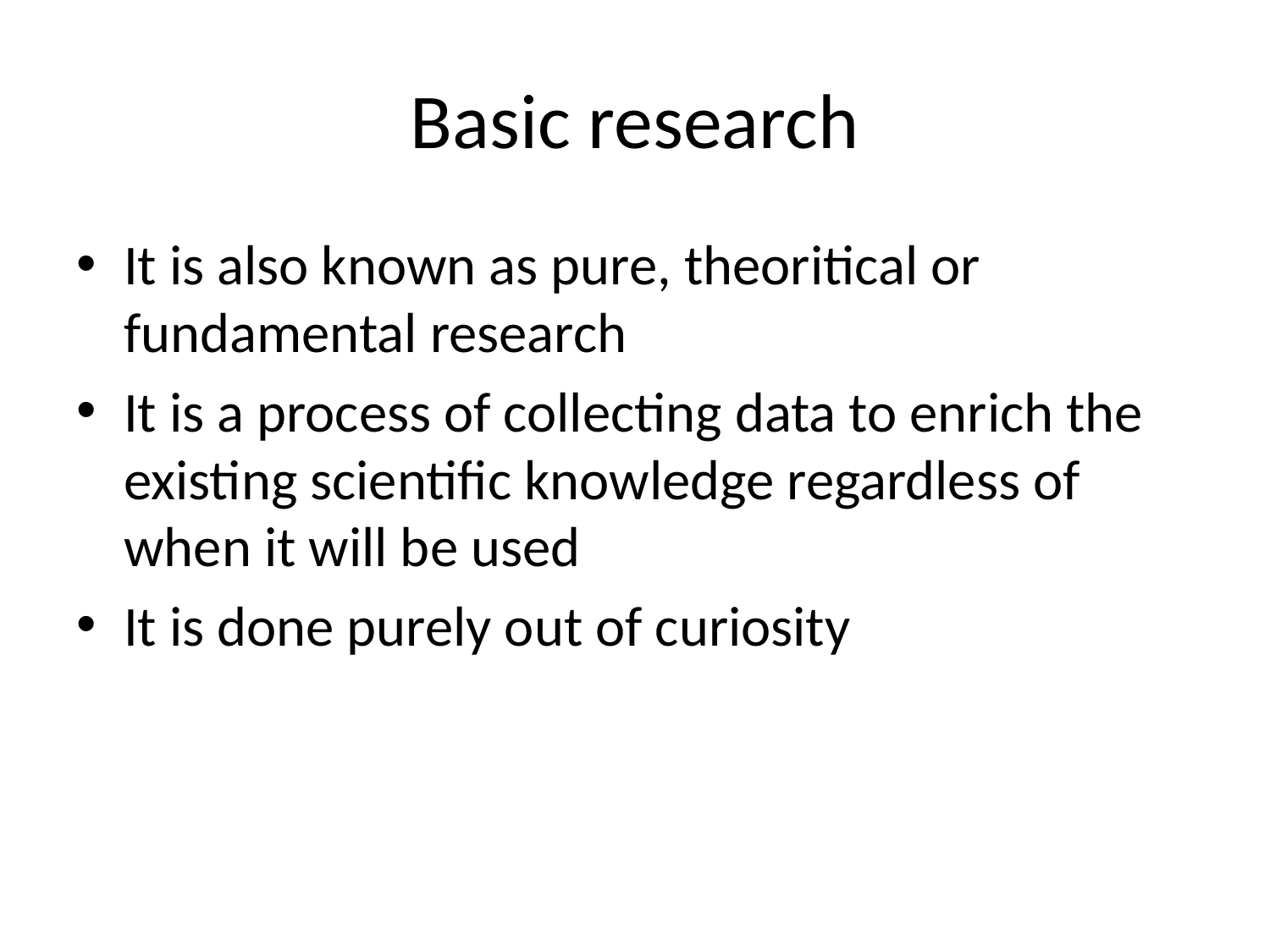

# Basic research
It is also known as pure, theoritical or fundamental research
It is a process of collecting data to enrich the existing scientific knowledge regardless of when it will be used
It is done purely out of curiosity